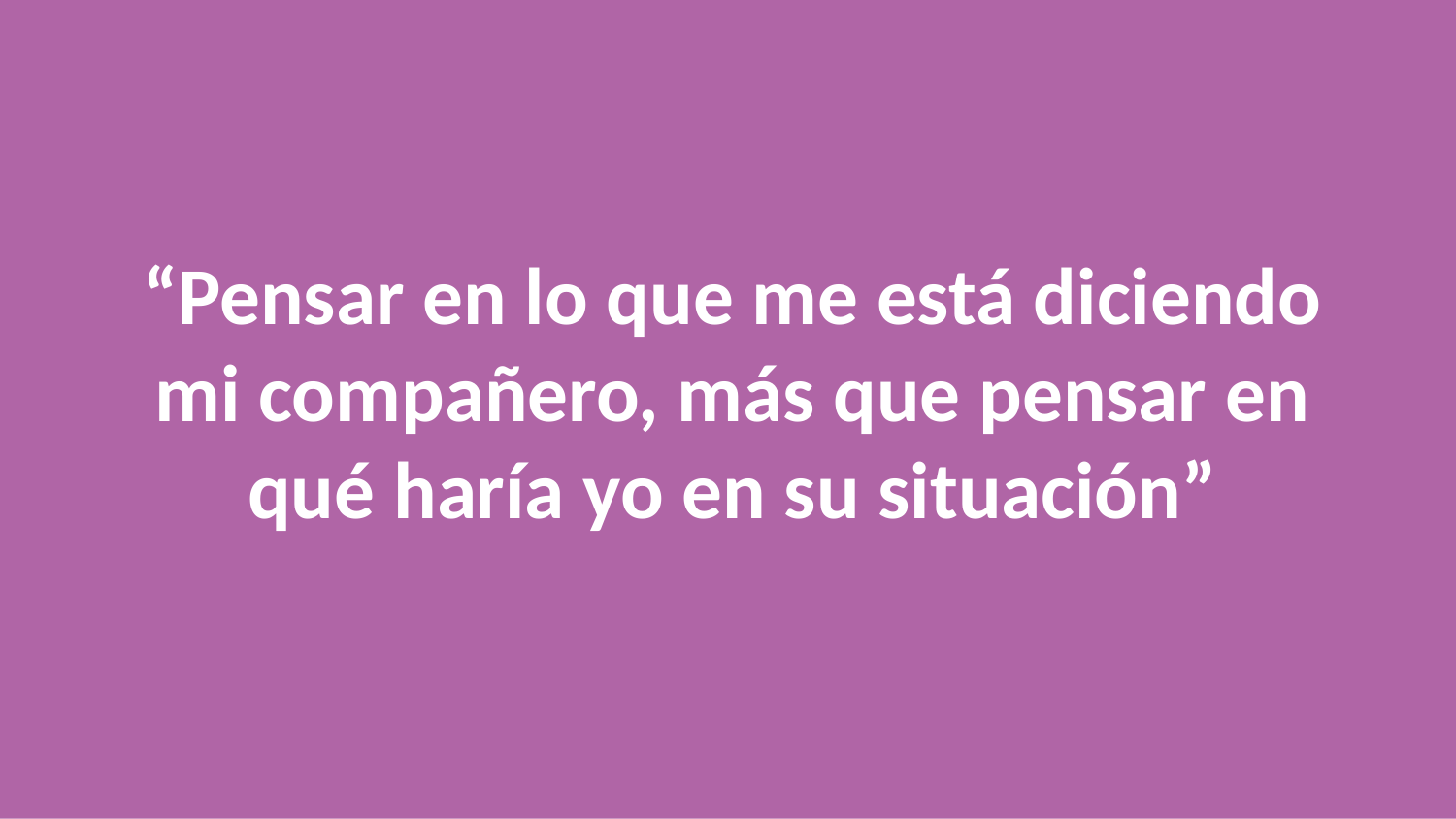

“Pensar en lo que me está diciendo mi compañero, más que pensar en qué haría yo en su situación”